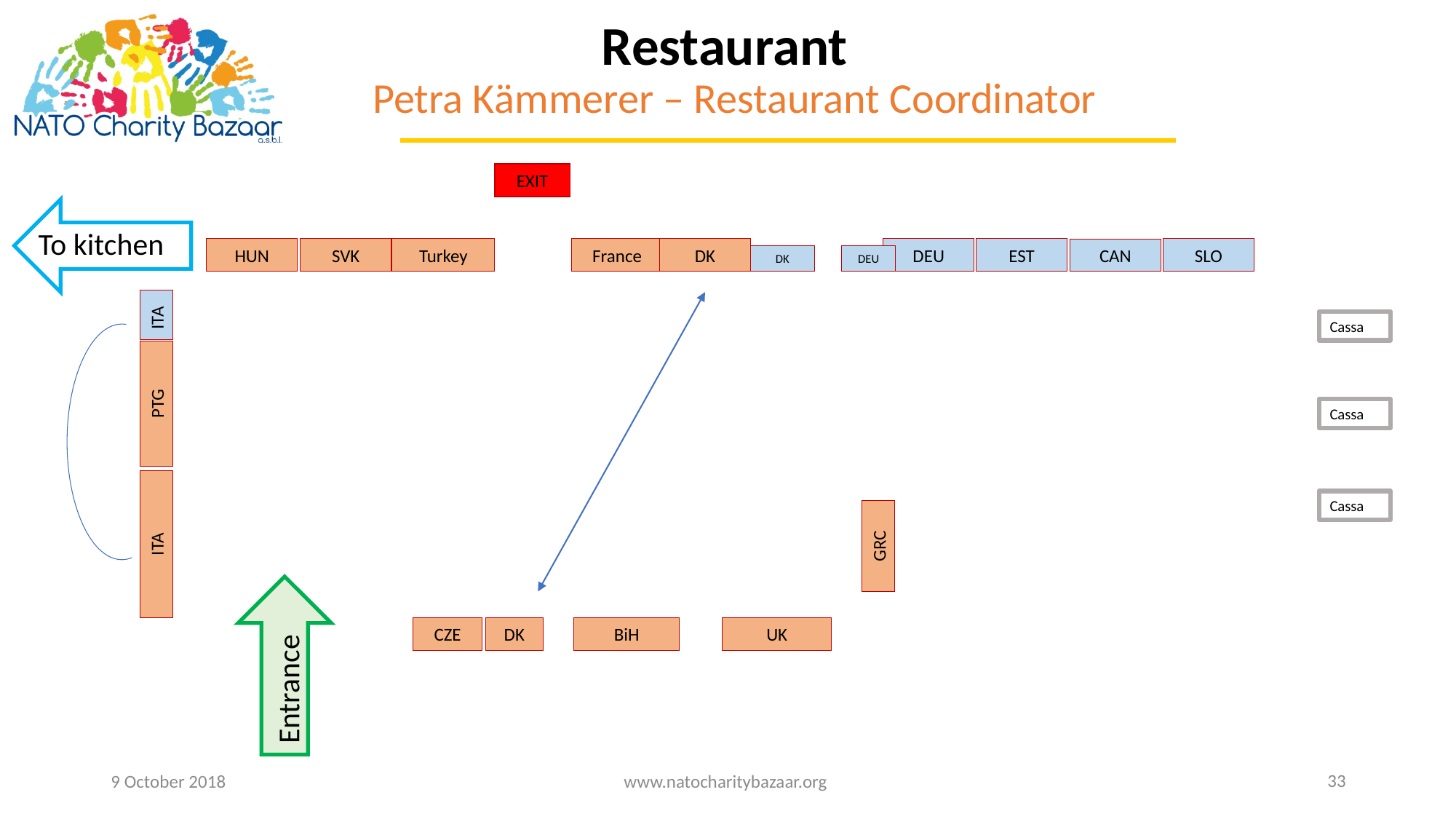

# Restaurant Petra Kämmerer – Restaurant Coordinator

EXIT
To kitchen
HUN
SVK
Turkey
France
DK
DEU
EST
SLO
CAN
DK
DEU
ITA
Cassa

PTG
Cassa
Cassa
ITA
GRC

CZE
DK
BiH
UK
Entrance
33
9 October 2018
www.natocharitybazaar.org